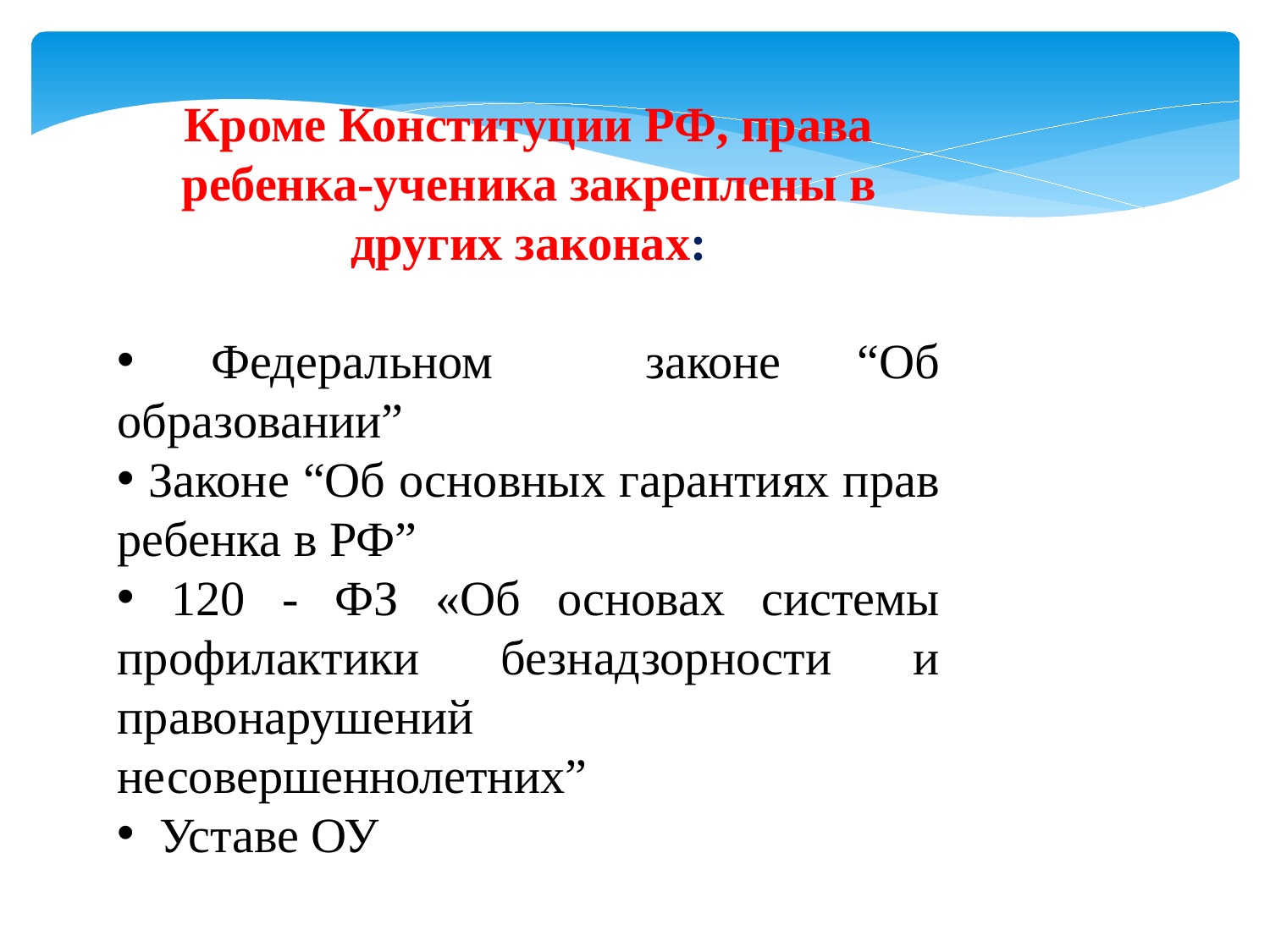

Кроме Конституции РФ, права ребенка-ученика закреплены в других законах:

 Федеральном  законе “Об образовании”
 Законе “Об основных гарантиях прав ребенка в РФ”
 120 - ФЗ «Об основах системы профилактики безнадзорности и правонарушений несовершеннолетних”
  Уставе ОУ